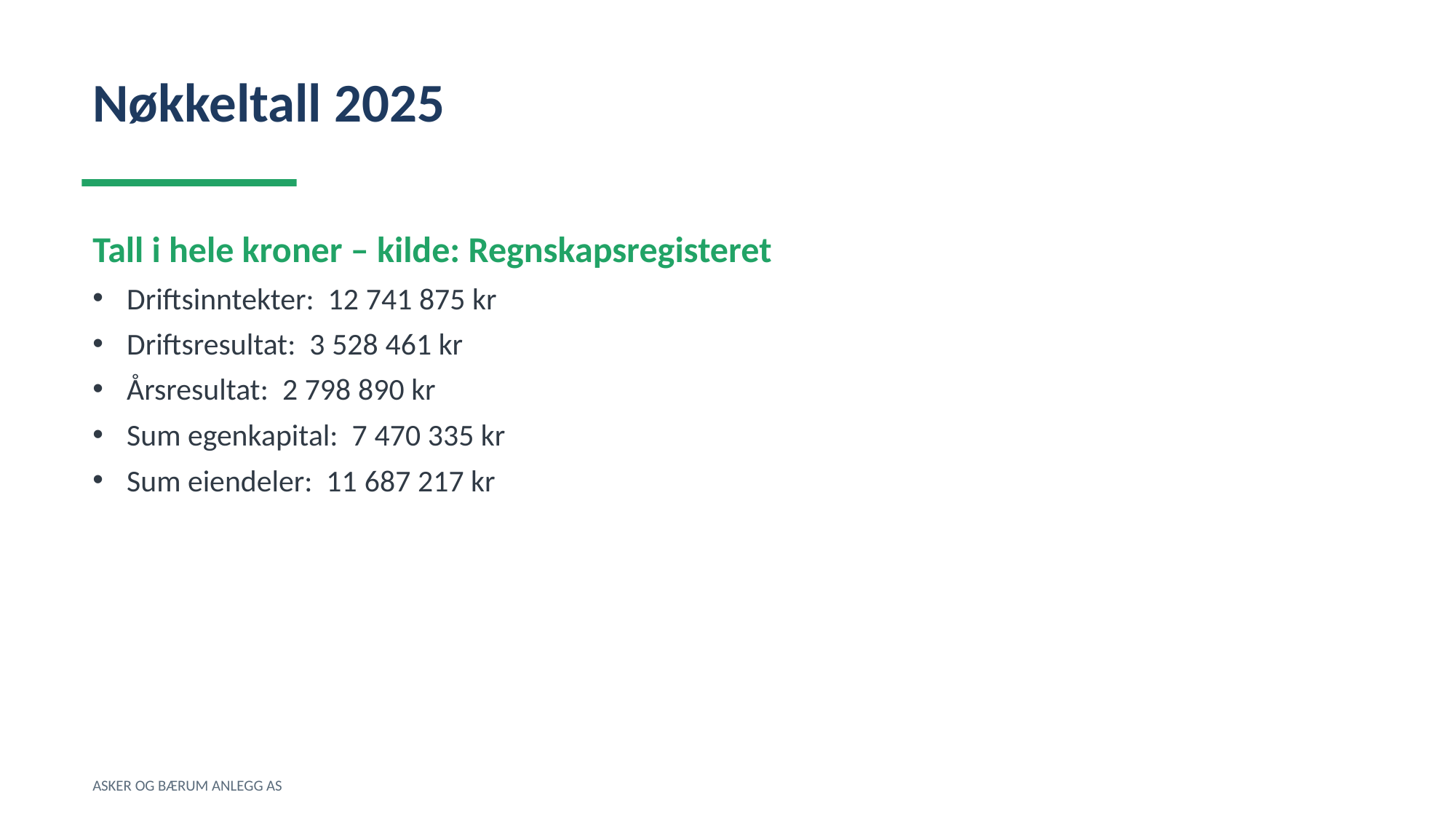

Nøkkeltall 2025

Tall i hele kroner – kilde: Regnskapsregisteret
Driftsinntekter:  12 741 875 kr
Driftsresultat:  3 528 461 kr
Årsresultat:  2 798 890 kr
Sum egenkapital:  7 470 335 kr
Sum eiendeler:  11 687 217 kr
ASKER OG BÆRUM ANLEGG AS